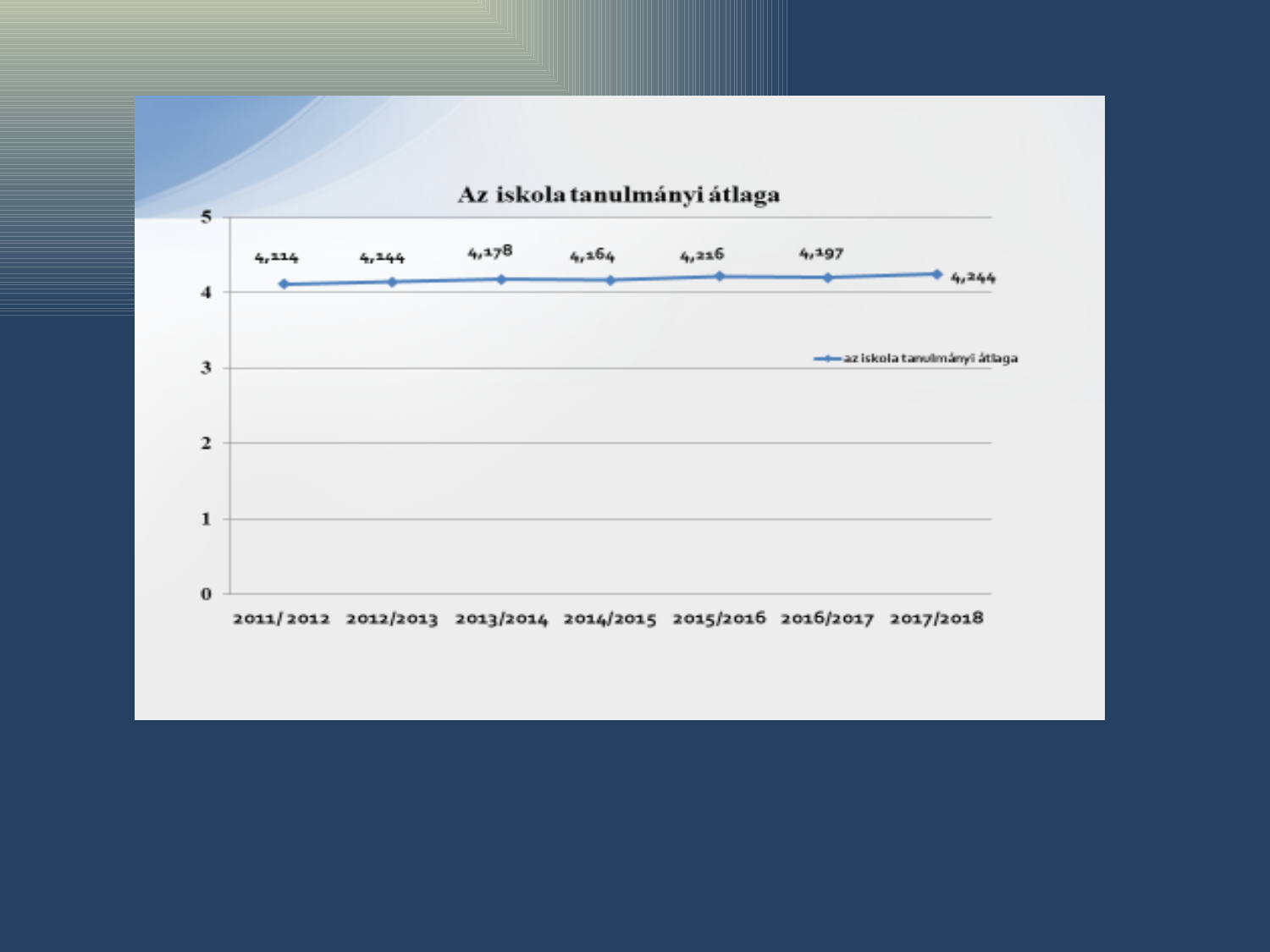

### Chart: Az iskola tanulmányi átlaga

| Category |
|---|